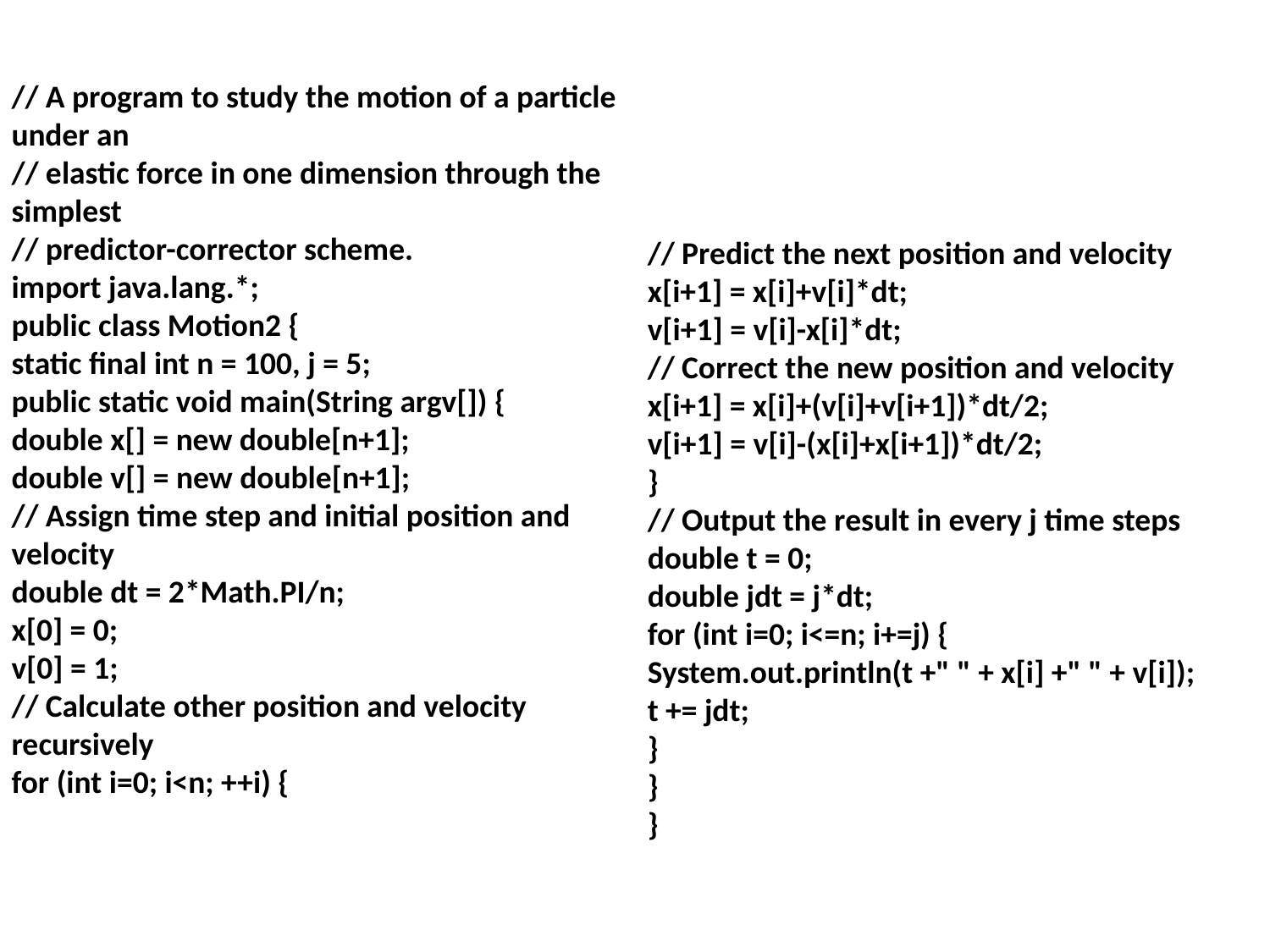

// A program to study the motion of a particle under an
// elastic force in one dimension through the simplest
// predictor-corrector scheme.
import java.lang.*;
public class Motion2 {
static final int n = 100, j = 5;
public static void main(String argv[]) {
double x[] = new double[n+1];
double v[] = new double[n+1];
// Assign time step and initial position and velocity
double dt = 2*Math.PI/n;
x[0] = 0;
v[0] = 1;
// Calculate other position and velocity recursively
for (int i=0; i<n; ++i) {

// Predict the next position and velocity
x[i+1] = x[i]+v[i]*dt;
v[i+1] = v[i]-x[i]*dt;
// Correct the new position and velocity
x[i+1] = x[i]+(v[i]+v[i+1])*dt/2;
v[i+1] = v[i]-(x[i]+x[i+1])*dt/2;
}
// Output the result in every j time steps
double t = 0;
double jdt = j*dt;
for (int i=0; i<=n; i+=j) {
System.out.println(t +" " + x[i] +" " + v[i]);
t += jdt;
}
}
}